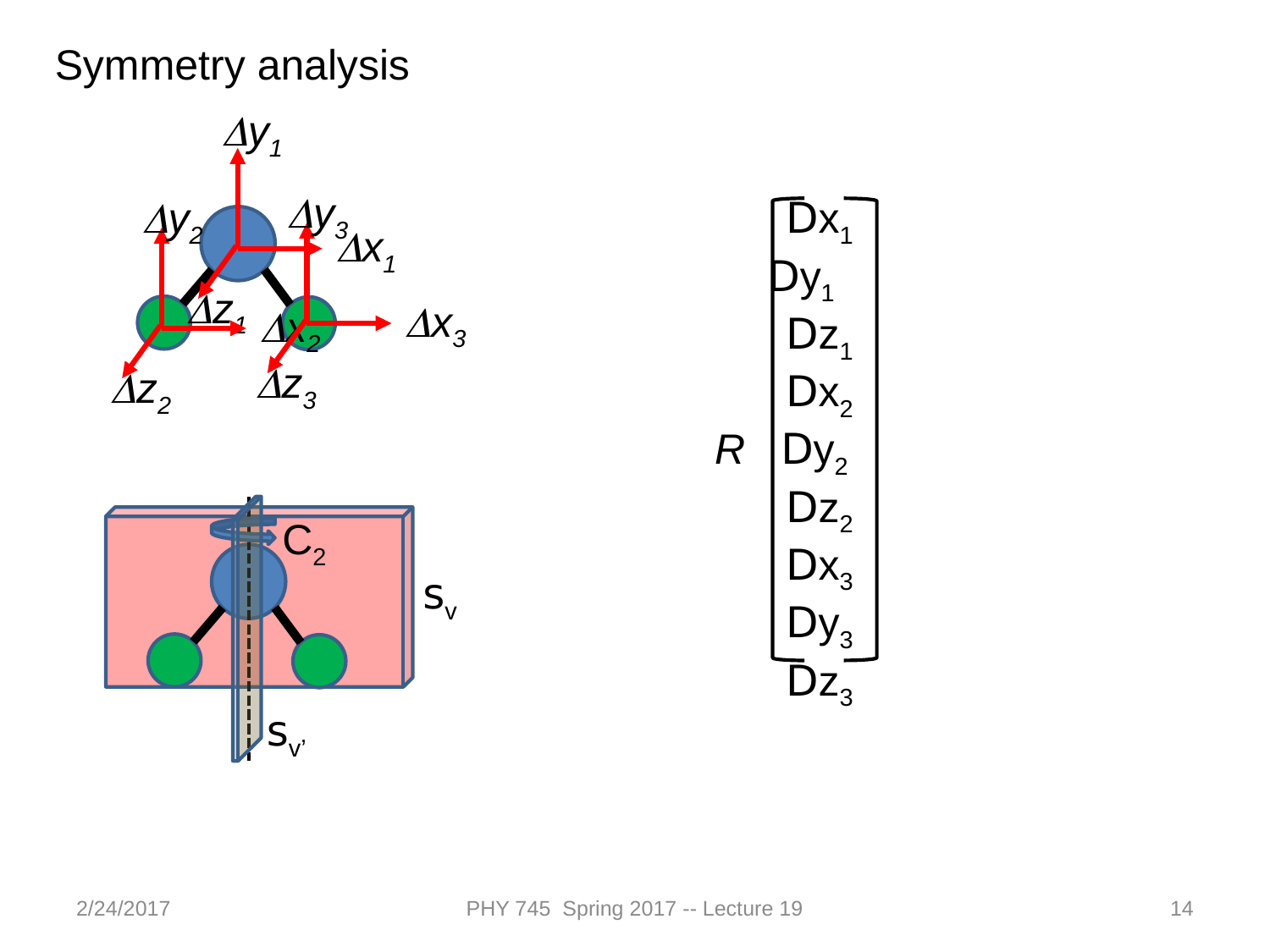

Symmetry analysis
Δy1
Δy3
Δy2
         Δx1
             Δy1
         Δz1
         Δx2
   R   Δy2
         Δz2
         Δx3
         Δy3
         Δz3

Δx1
Δz1
Δx3
Δx2

Δz3
Δz2

C2

σv

σv’
2/24/2017
PHY 745  Spring 2017 -- Lecture 19
14